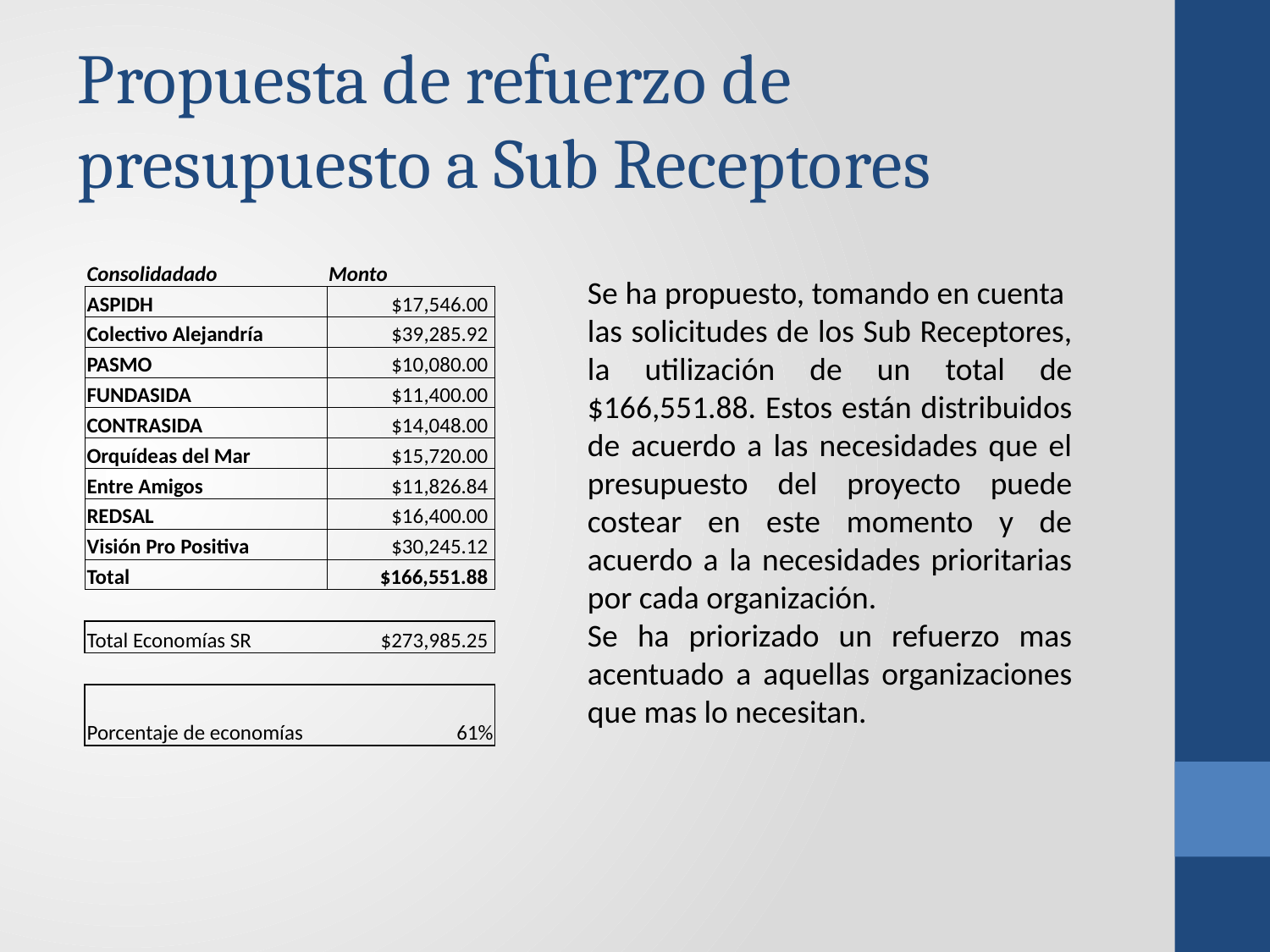

# Propuesta de refuerzo de presupuesto a Sub Receptores
| Consolidadado | Monto |
| --- | --- |
| ASPIDH | $17,546.00 |
| Colectivo Alejandría | $39,285.92 |
| PASMO | $10,080.00 |
| FUNDASIDA | $11,400.00 |
| CONTRASIDA | $14,048.00 |
| Orquídeas del Mar | $15,720.00 |
| Entre Amigos | $11,826.84 |
| REDSAL | $16,400.00 |
| Visión Pro Positiva | $30,245.12 |
| Total | $166,551.88 |
|  |  |
| Total Economías SR | $273,985.25 |
|  |  |
| Porcentaje de economías | 61% |
Se ha propuesto, tomando en cuenta  las solicitudes de los Sub Receptores, la utilización de un total de $166,551.88. Estos están distribuidos de acuerdo a las necesidades que el presupuesto del proyecto puede costear en este momento y de acuerdo a la necesidades prioritarias por cada organización.
Se ha priorizado un refuerzo mas acentuado a aquellas organizaciones que mas lo necesitan.